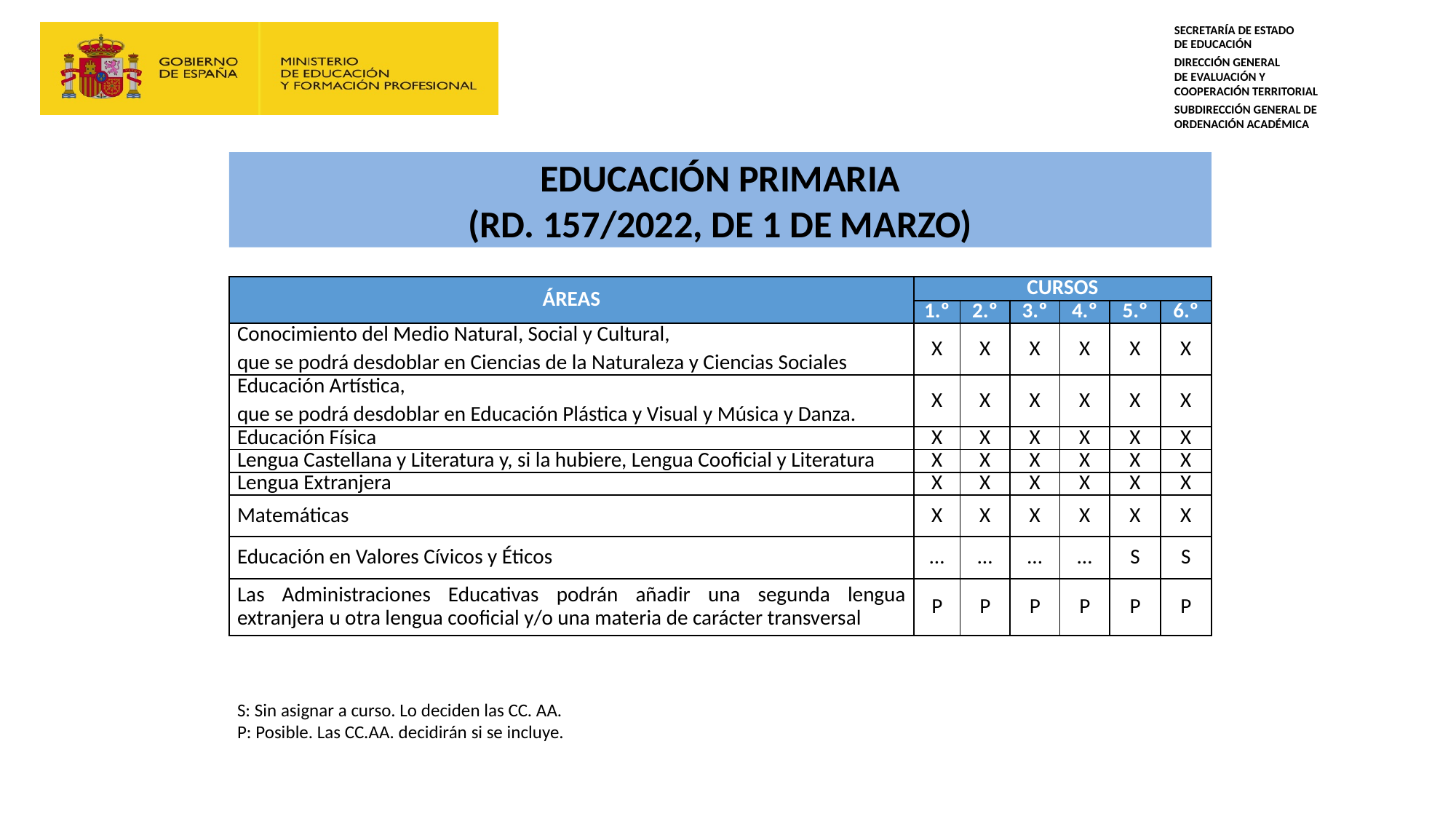

# EDUCACIÓN primaria (RD. 157/2022, DE 1 DE MARZO)
| ÁREAS | CURSOS |  |  |  |  |  |
| --- | --- | --- | --- | --- | --- | --- |
|  | 1.º | 2.º | 3.º | 4.º | 5.º | 6.º |
| Conocimiento del Medio Natural, Social y Cultural, que se podrá desdoblar en Ciencias de la Naturaleza y Ciencias Sociales | X | X | X | X | X | X |
| Educación Artística, que se podrá desdoblar en Educación Plástica y Visual y Música y Danza. | X | X | X | X | X | X |
| Educación Física | X | X | X | X | X | X |
| Lengua Castellana y Literatura y, si la hubiere, Lengua Cooficial y Literatura | X | X | X | X | X | X |
| Lengua Extranjera | X | X | X | X | X | X |
| Matemáticas | X | X | X | X | X | X |
| Educación en Valores Cívicos y Éticos | … | … | … | … | S | S |
| Las Administraciones Educativas podrán añadir una segunda lengua extranjera u otra lengua cooficial y/o una materia de carácter transversal | P | P | P | P | P | P |
S: Sin asignar a curso. Lo deciden las CC. AA.
P: Posible. Las CC.AA. decidirán si se incluye.